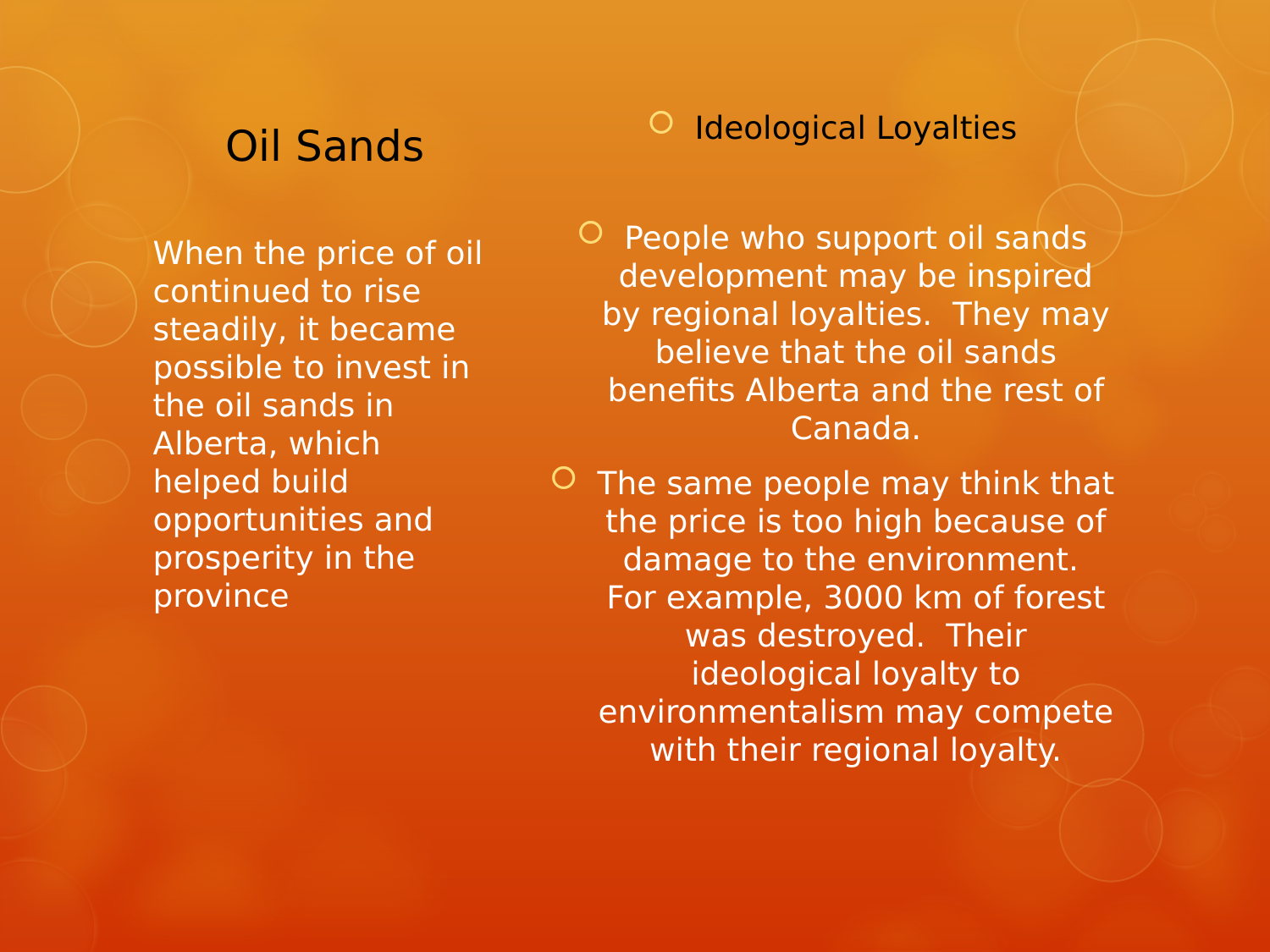

# Oil Sands
Ideological Loyalties

People who support oil sands development may be inspired by regional loyalties.  They may believe that the oil sands benefits Alberta and the rest of Canada.
The same people may think that the price is too high because of damage to the environment.  For example, 3000 km of forest was destroyed.  Their ideological loyalty to environmentalism may compete with their regional loyalty.
When the price of oil continued to rise steadily, it became possible to invest in the oil sands in Alberta, which helped build opportunities and prosperity in the province